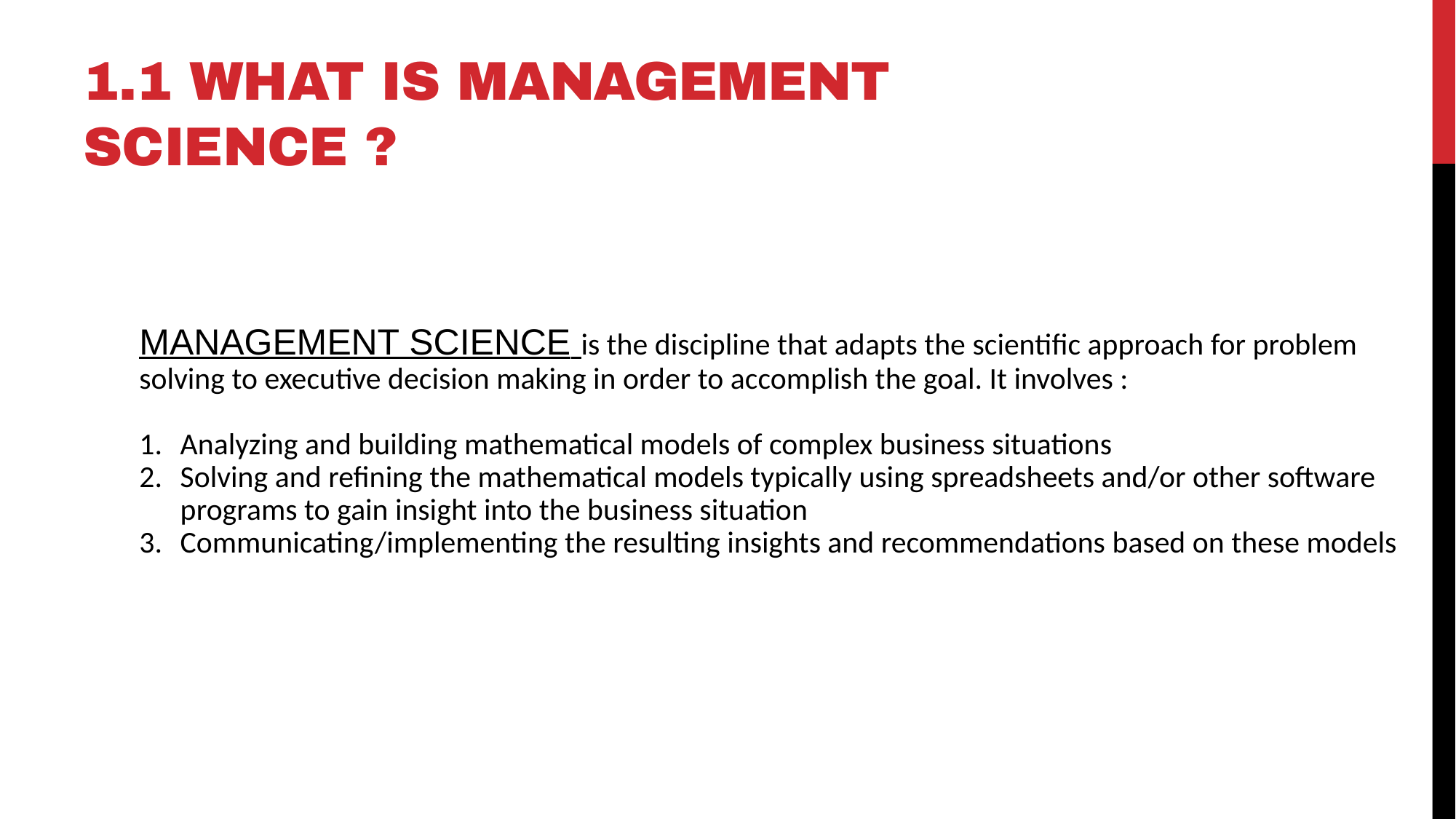

# 1.1 What is Management Science ?
MANAGEMENT SCIENCE is the discipline that adapts the scientific approach for problem solving to executive decision making in order to accomplish the goal. It involves :

Analyzing and building mathematical models of complex business situations
Solving and refining the mathematical models typically using spreadsheets and/or other software programs to gain insight into the business situation
Communicating/implementing the resulting insights and recommendations based on these models